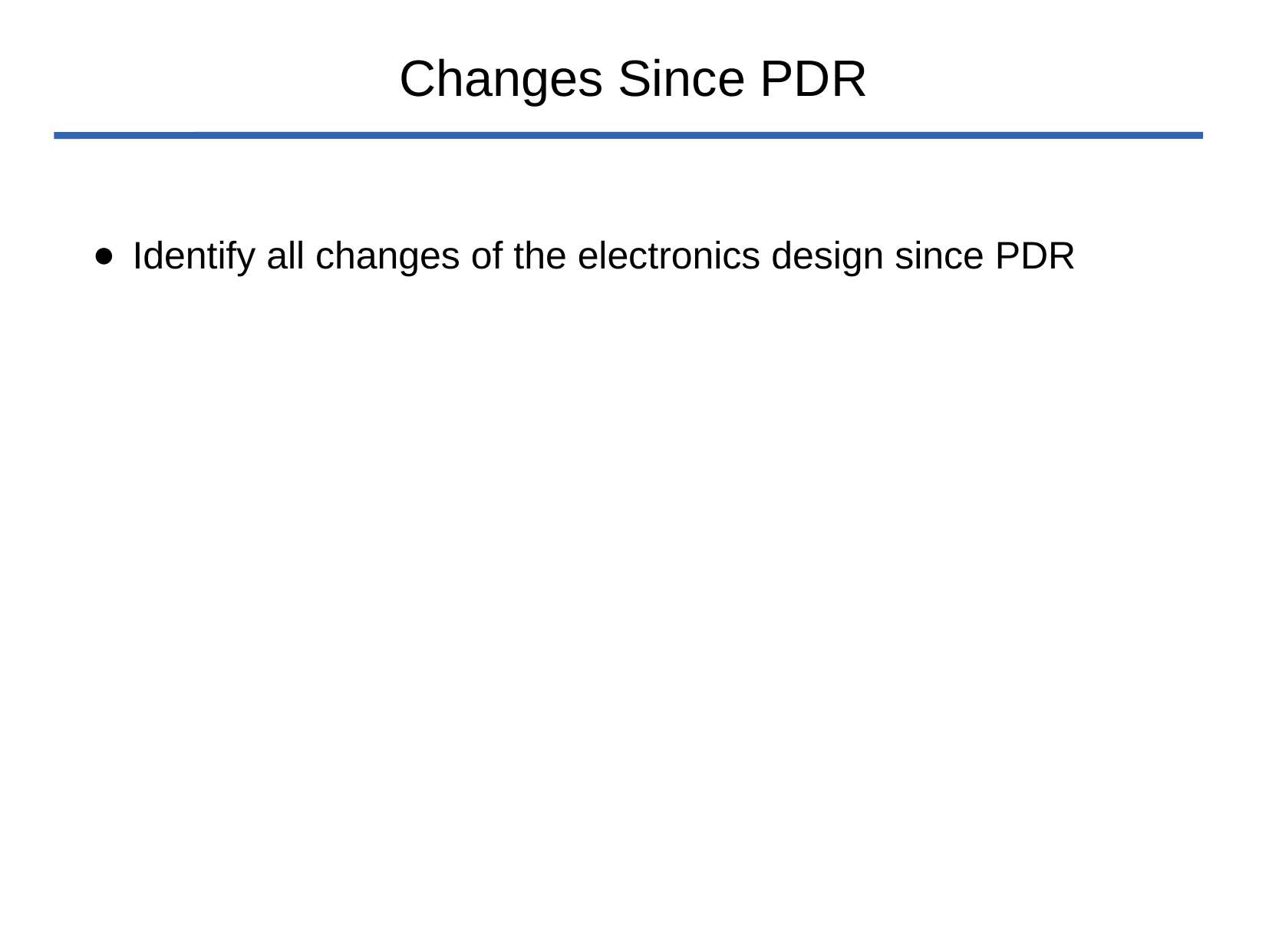

# Changes Since PDR
Identify all changes of the electronics design since PDR